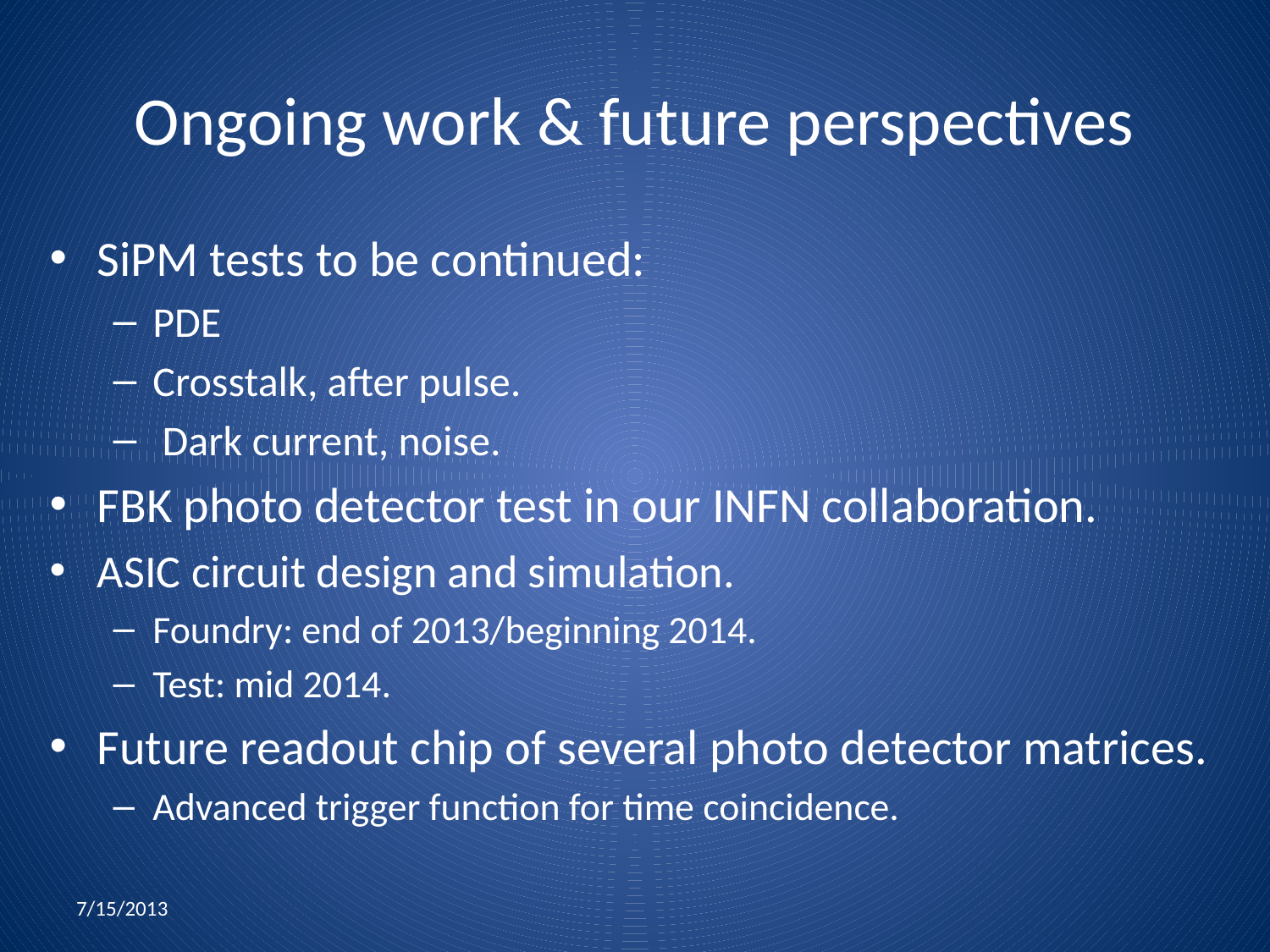

# Ongoing work & future perspectives
SiPM tests to be continued:
PDE
Crosstalk, after pulse.
 Dark current, noise.
FBK photo detector test in our INFN collaboration.
ASIC circuit design and simulation.
Foundry: end of 2013/beginning 2014.
Test: mid 2014.
Future readout chip of several photo detector matrices.
Advanced trigger function for time coincidence.
7/15/2013
SiPM Readout ASIC - LAPP Contribution
13